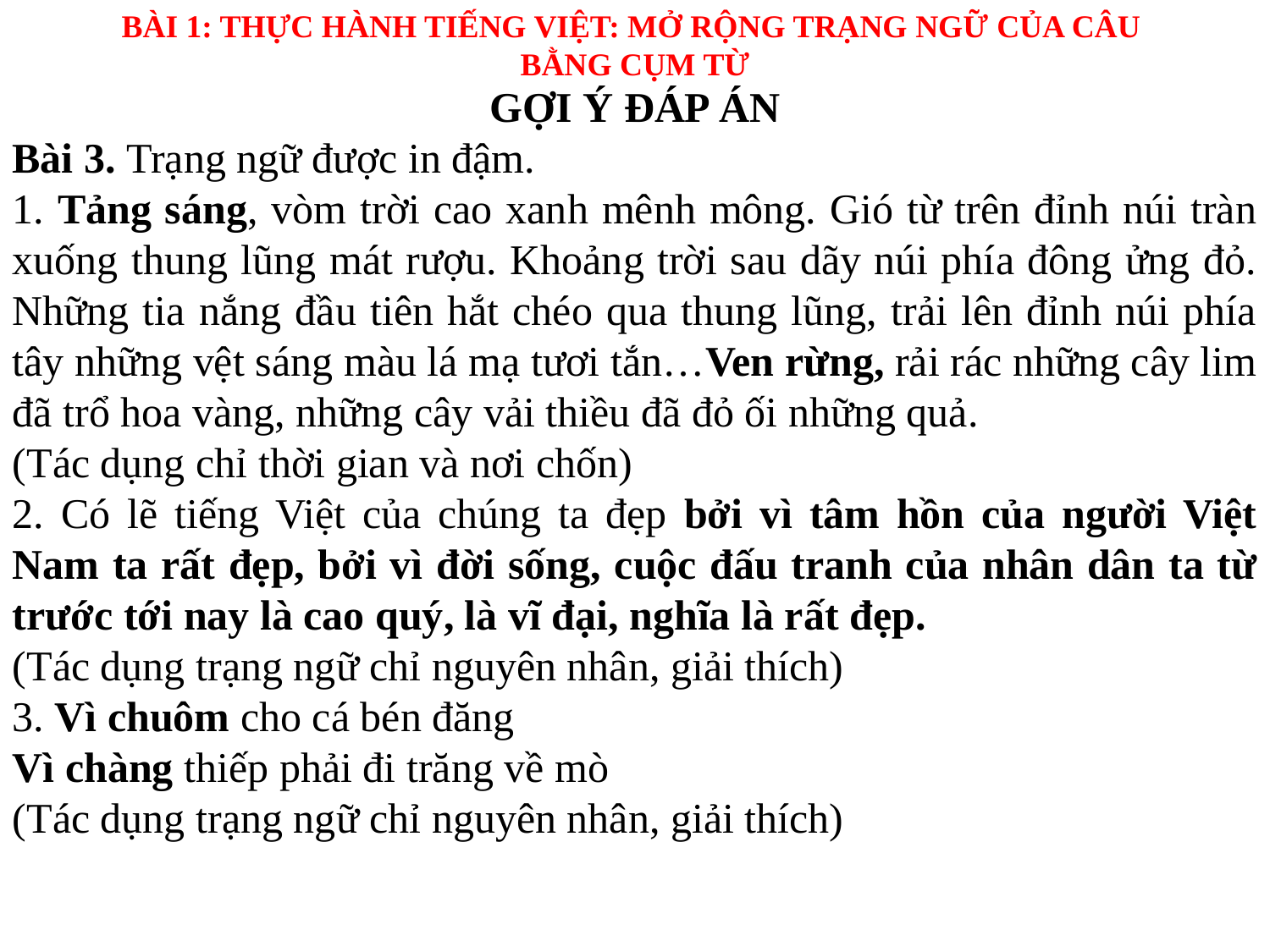

BÀI 1: THỰC HÀNH TIẾNG VIỆT: MỞ RỘNG TRẠNG NGỮ CỦA CÂU
BẰNG CỤM TỪ

GỢI Ý ĐÁP ÁN
Bài 3. Trạng ngữ được in đậm.
1. Tảng sáng, vòm trời cao xanh mênh mông. Gió từ trên đỉnh núi tràn xuống thung lũng mát rượu. Khoảng trời sau dãy núi phía đông ửng đỏ. Những tia nắng đầu tiên hắt chéo qua thung lũng, trải lên đỉnh núi phía tây những vệt sáng màu lá mạ tươi tắn…Ven rừng, rải rác những cây lim đã trổ hoa vàng, những cây vải thiều đã đỏ ối những quả.
(Tác dụng chỉ thời gian và nơi chốn)
2. Có lẽ tiếng Việt của chúng ta đẹp bởi vì tâm hồn của người Việt Nam ta rất đẹp, bởi vì đời sống, cuộc đấu tranh của nhân dân ta từ trước tới nay là cao quý, là vĩ đại, nghĩa là rất đẹp.
(Tác dụng trạng ngữ chỉ nguyên nhân, giải thích)
3. Vì chuôm cho cá bén đăng
Vì chàng thiếp phải đi trăng về mò
(Tác dụng trạng ngữ chỉ nguyên nhân, giải thích)